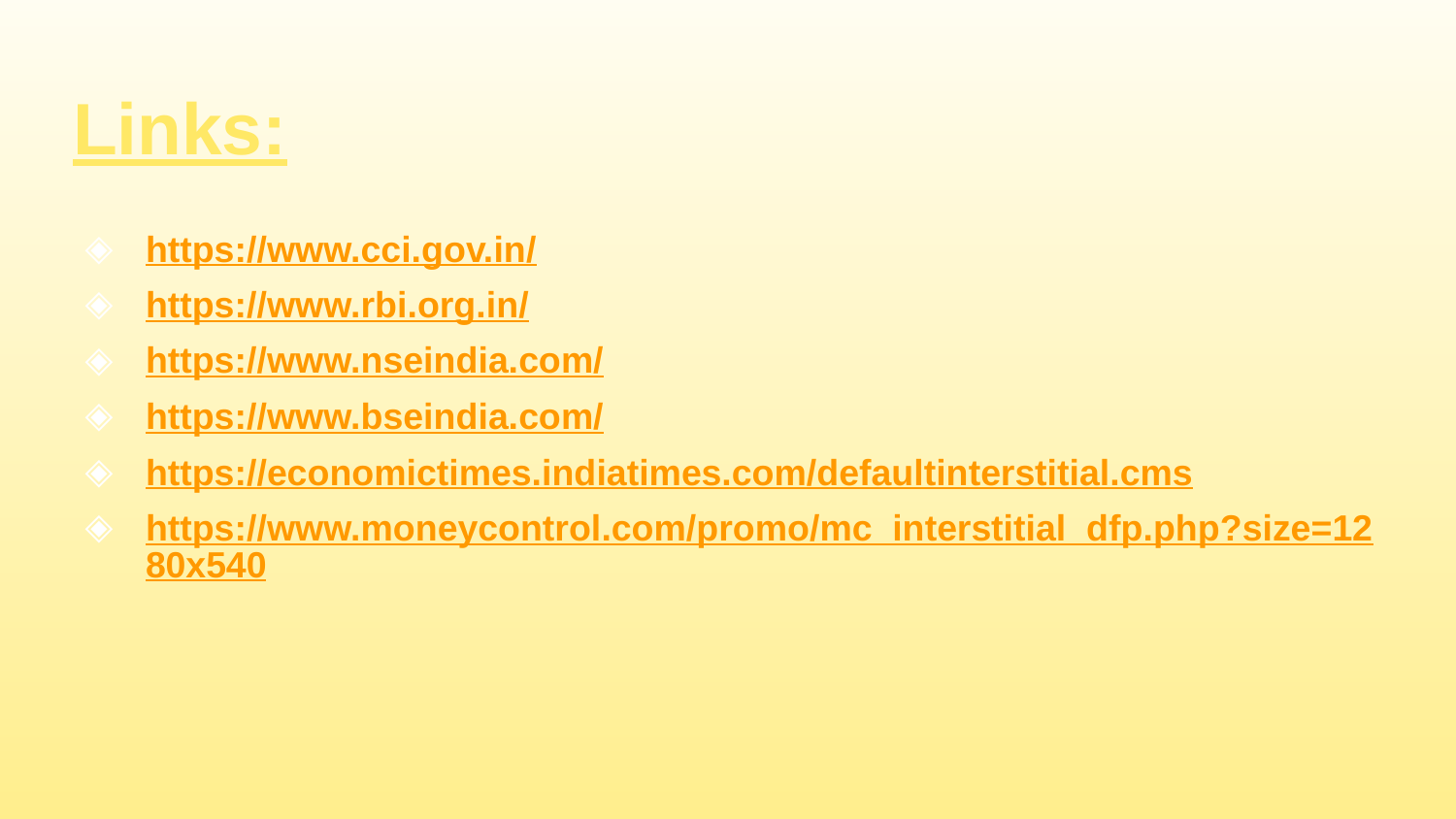

# Links:
https://www.cci.gov.in/
https://www.rbi.org.in/
https://www.nseindia.com/
https://www.bseindia.com/
https://economictimes.indiatimes.com/defaultinterstitial.cms
https://www.moneycontrol.com/promo/mc_interstitial_dfp.php?size=1280x540

18